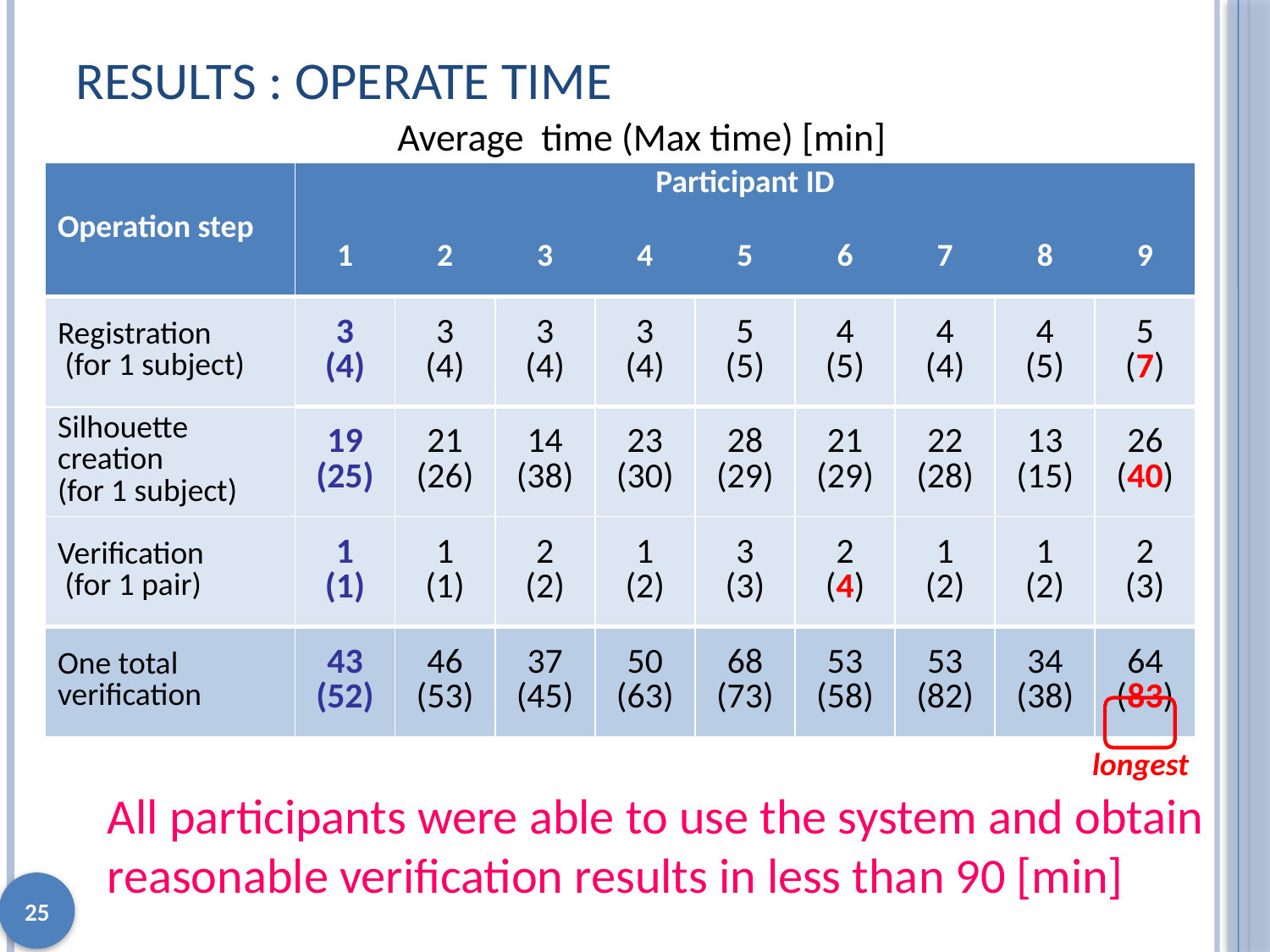

# Results : Operate time
Average  time (Max time) [min]
| Operation step | Participant ID |  |  |  |  |  |  |  |  |
| --- | --- | --- | --- | --- | --- | --- | --- | --- | --- |
|  | 1 | 2 | 3 | 4 | 5 | 6 | 7 | 8 | 9 |
| Registration (for 1 subject) | 3 (4) | 3 (4) | 3 (4) | 3 (4) | 5 (5) | 4 (5) | 4 (4) | 4 (5) | 5 (7) |
| Silhouette creation (for 1 subject) | 19 (25) | 21 (26) | 14 (38) | 23 (30) | 28 (29) | 21 (29) | 22 (28) | 13 (15) | 26 (40) |
| Verification (for 1 pair) | 1 (1) | 1 (1) | 2 (2) | 1 (2) | 3 (3) | 2 (4) | 1 (2) | 1 (2) | 2 (3) |
| One total verification | 43 (52) | 46 (53) | 37 (45) | 50 (63) | 68 (73) | 53 (58) | 53 (82) | 34 (38) | 64 (83) |

longest
All participants were able to use the system and obtain reasonable verification results in less than 90 [min]
25